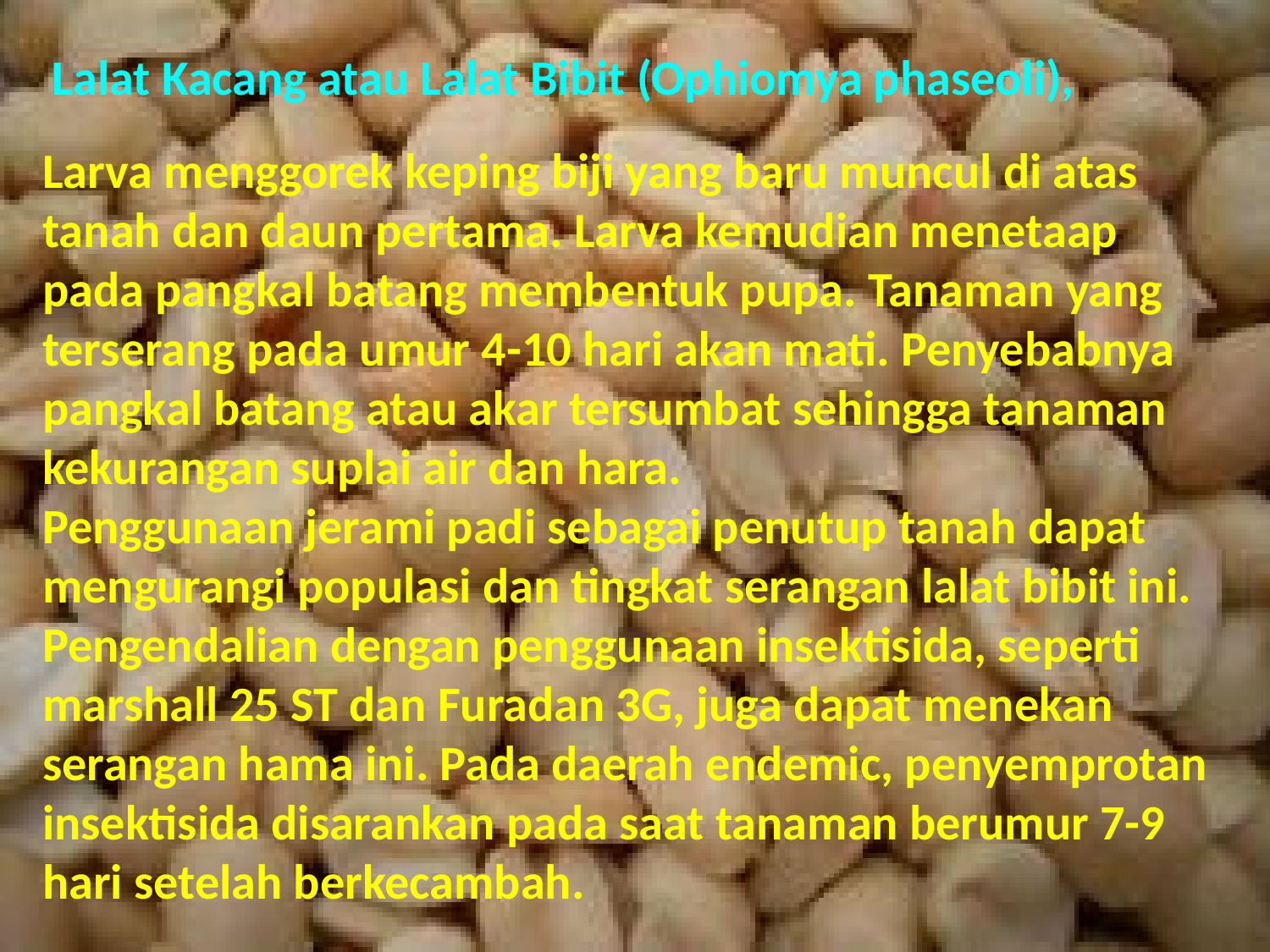

Lalat Kacang atau Lalat Bibit (Ophiomya phaseoli),
Larva menggorek keping biji yang baru muncul di atas tanah dan daun pertama. Larva kemudian menetaap pada pangkal batang membentuk pupa. Tanaman yang terserang pada umur 4-10 hari akan mati. Penyebabnya pangkal batang atau akar tersumbat sehingga tanaman kekurangan suplai air dan hara.
Penggunaan jerami padi sebagai penutup tanah dapat mengurangi populasi dan tingkat serangan lalat bibit ini. Pengendalian dengan penggunaan insektisida, seperti marshall 25 ST dan Furadan 3G, juga dapat menekan serangan hama ini. Pada daerah endemic, penyemprotan insektisida disarankan pada saat tanaman berumur 7-9 hari setelah berkecambah.